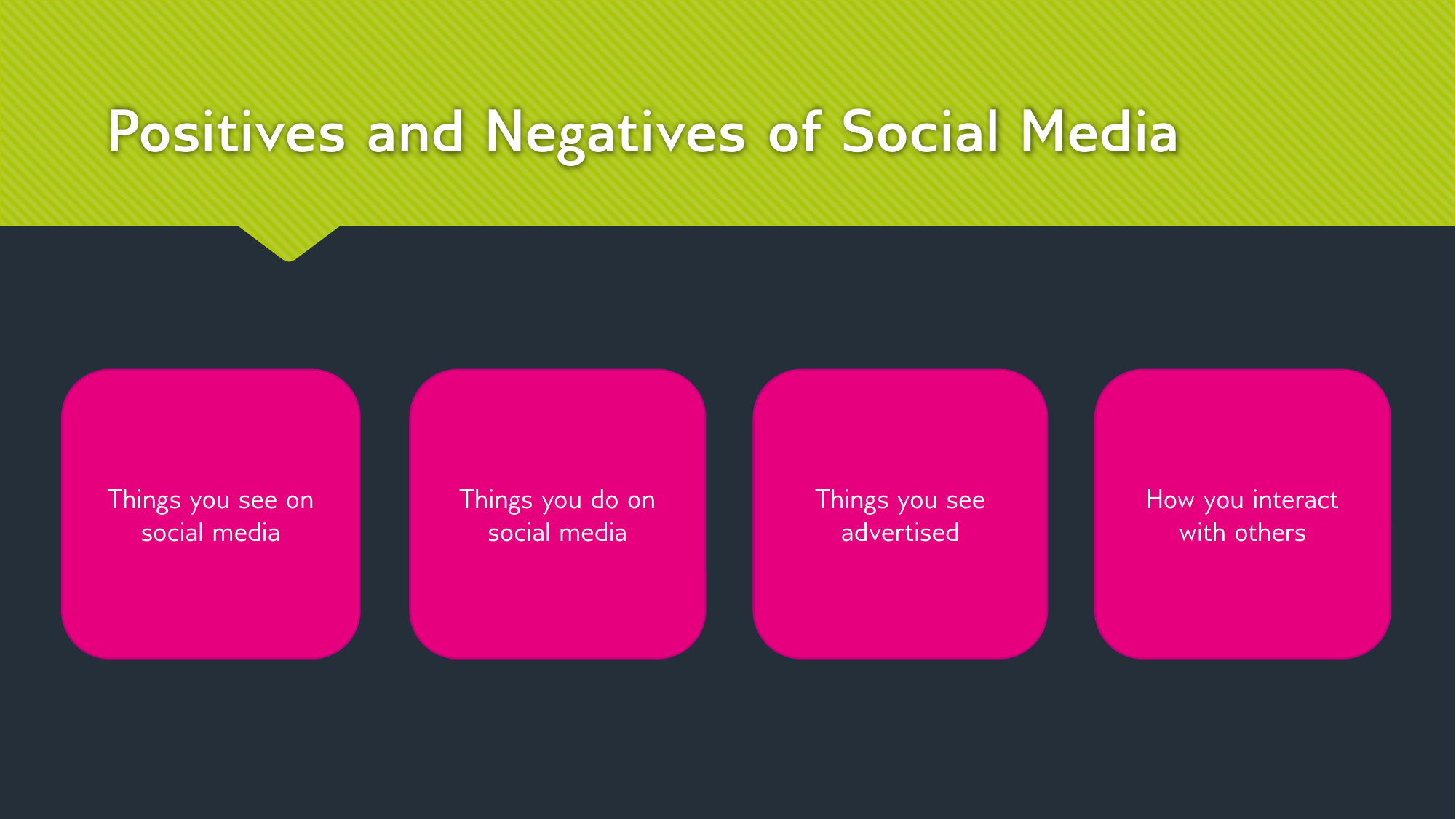

# Positives and Negatives of Social Media
How you interact with others
Things you see advertised
Things you do on social media
Things you see on social media